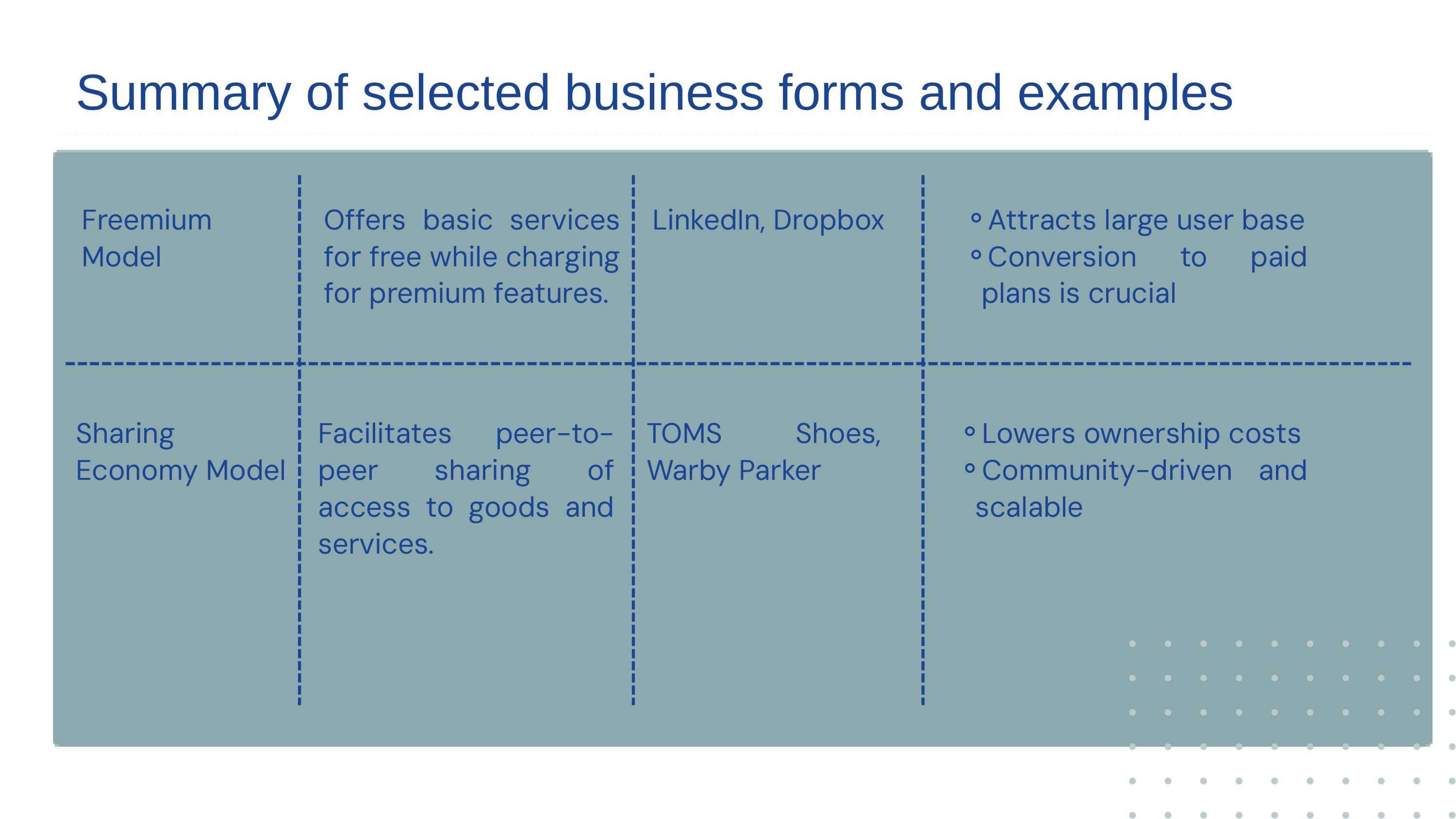

Summary of selected business forms and examples

Freemium
Model

Offers basic services for free while charging for premium features.
LinkedIn, Dropbox
Attracts large user base
Conversion to paid plans is crucial

Sharing
Economy Model

Facilitates peer-to-peer sharing of access to goods and services.
TOMS Shoes, Warby Parker
Lowers ownership costs
Community-driven and scalable